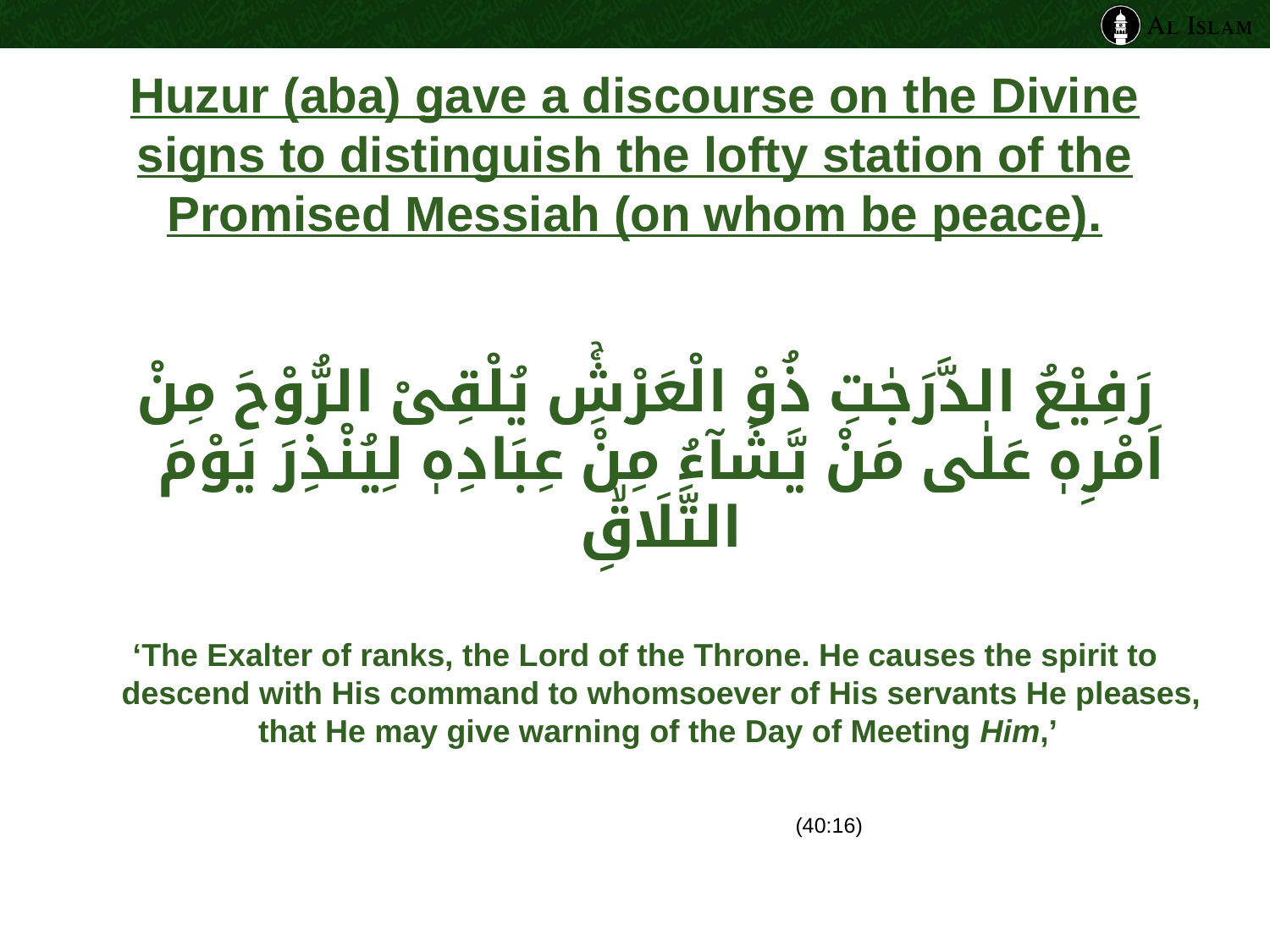

# Huzur (aba) gave a discourse on the Divine signs to distinguish the lofty station of the Promised Messiah (on whom be peace).
رَفِيْعُ الدَّرَجٰتِ ذُوْ الْعَرْشِ‌ۚ يُلْقِىْ الرُّوْحَ مِنْ اَمْرِهٖ عَلٰى مَنْ يَّشَآءُ مِنْ عِبَادِهٖ لِيُنْذِرَ يَوْمَ التَّلَاقِۙ
‏﻿﻿
‘The Exalter of ranks, the Lord of the Throne. He causes the spirit to descend with His command to whomsoever of His servants He pleases, that He may give warning of the Day of Meeting Him,’

(40:16)